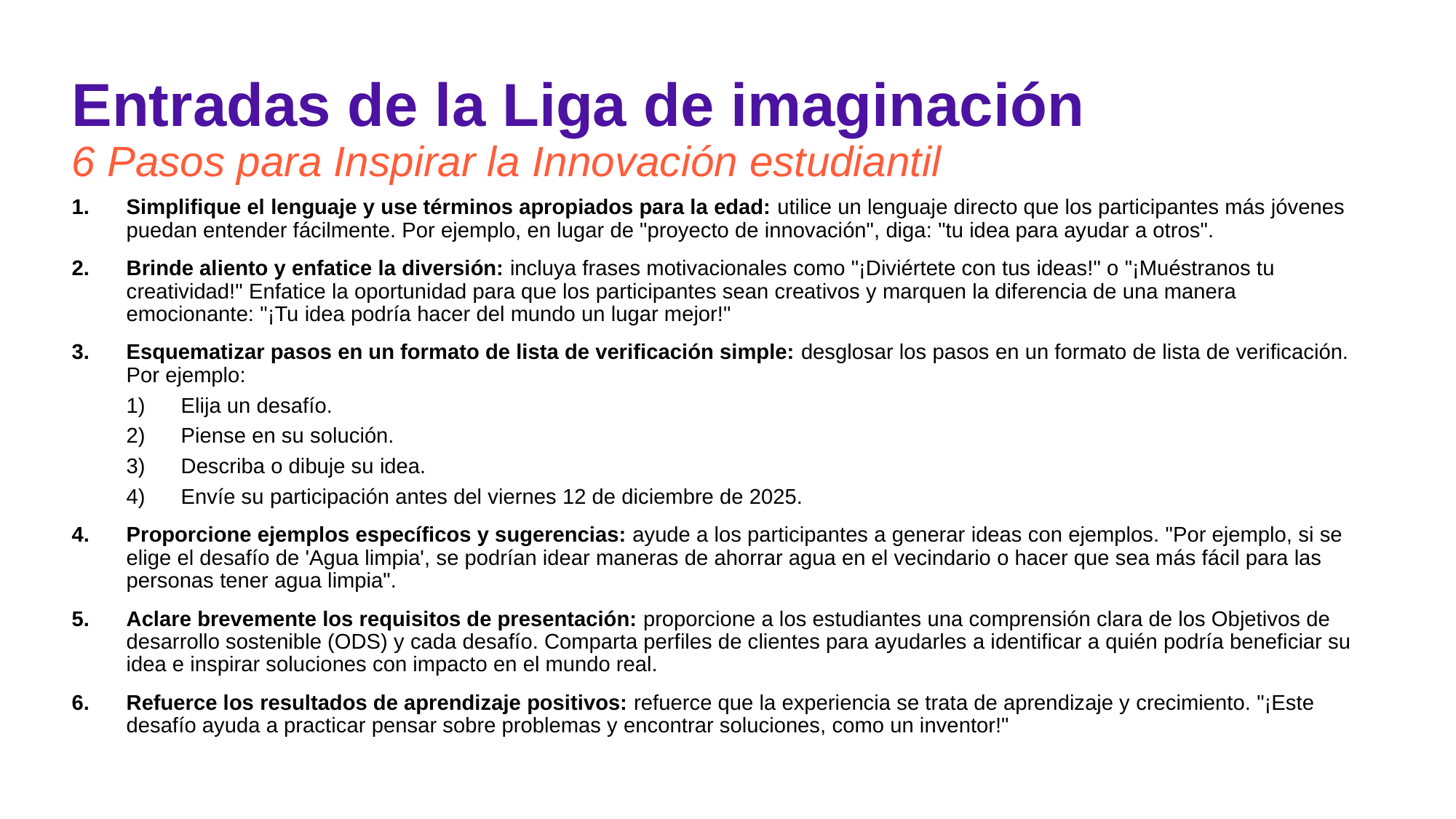

# Entradas de la Liga de imaginación 6 Pasos para Inspirar la Innovación estudiantil
Simplifique el lenguaje y use términos apropiados para la edad: utilice un lenguaje directo que los participantes más jóvenes puedan entender fácilmente. Por ejemplo, en lugar de "proyecto de innovación", diga: "tu idea para ayudar a otros".
Brinde aliento y enfatice la diversión: incluya frases motivacionales como "¡Diviértete con tus ideas!" o "¡Muéstranos tu creatividad!" Enfatice la oportunidad para que los participantes sean creativos y marquen la diferencia de una manera emocionante: "¡Tu idea podría hacer del mundo un lugar mejor!"
Esquematizar pasos en un formato de lista de verificación simple: desglosar los pasos en un formato de lista de verificación. Por ejemplo:
Elija un desafío.
Piense en su solución.
Describa o dibuje su idea.
Envíe su participación antes del viernes 12 de diciembre de 2025.
Proporcione ejemplos específicos y sugerencias: ayude a los participantes a generar ideas con ejemplos. "Por ejemplo, si se elige el desafío de 'Agua limpia', se podrían idear maneras de ahorrar agua en el vecindario o hacer que sea más fácil para las personas tener agua limpia".
Aclare brevemente los requisitos de presentación: proporcione a los estudiantes una comprensión clara de los Objetivos de desarrollo sostenible (ODS) y cada desafío. Comparta perfiles de clientes para ayudarles a identificar a quién podría beneficiar su idea e inspirar soluciones con impacto en el mundo real.
Refuerce los resultados de aprendizaje positivos: refuerce que la experiencia se trata de aprendizaje y crecimiento. "¡Este desafío ayuda a practicar pensar sobre problemas y encontrar soluciones, como un inventor!"